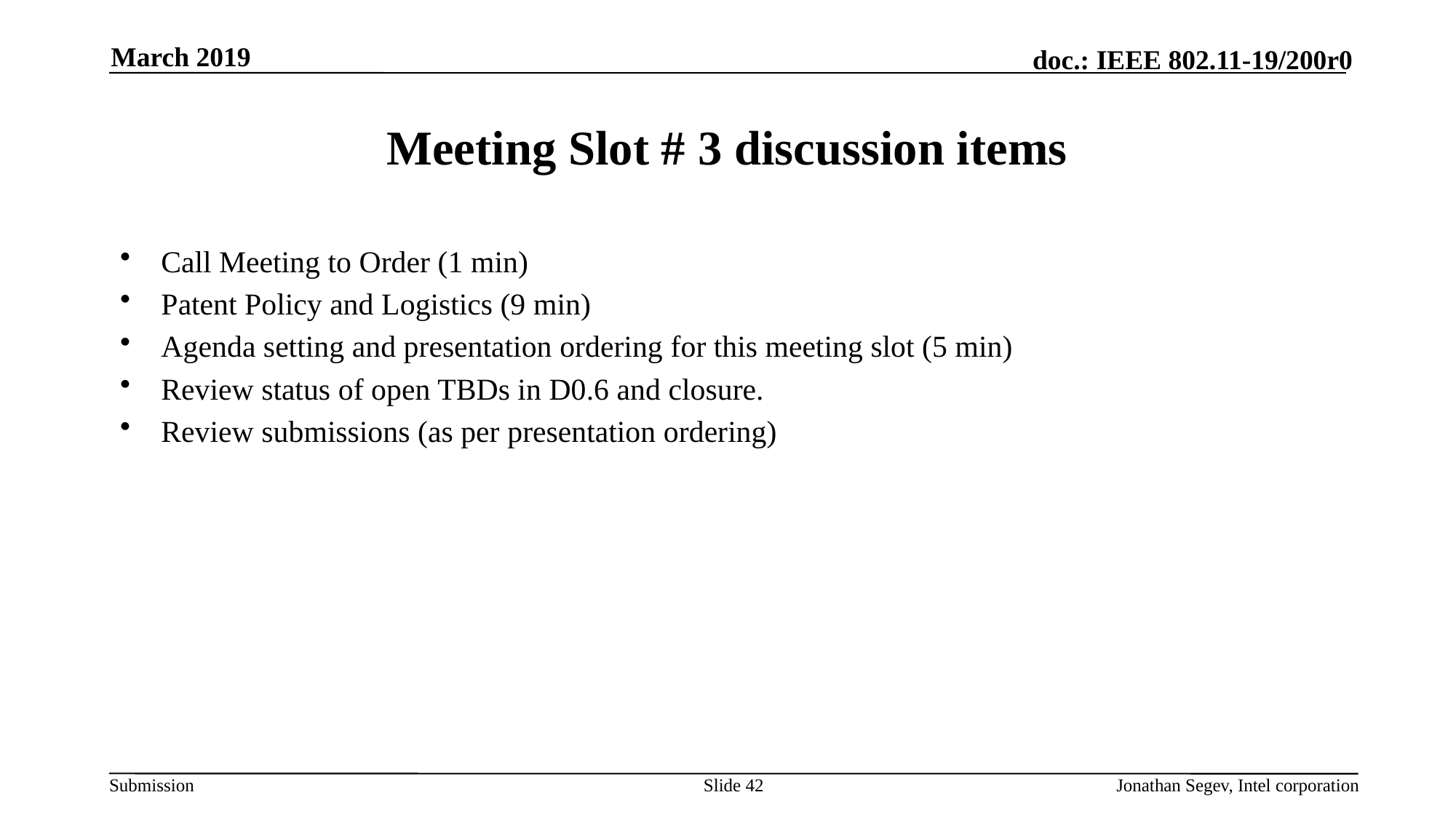

March 2019
# Meeting Slot # 3 discussion items
Call Meeting to Order (1 min)
Patent Policy and Logistics (9 min)
Agenda setting and presentation ordering for this meeting slot (5 min)
Review status of open TBDs in D0.6 and closure.
Review submissions (as per presentation ordering)

Slide 42
Jonathan Segev, Intel corporation